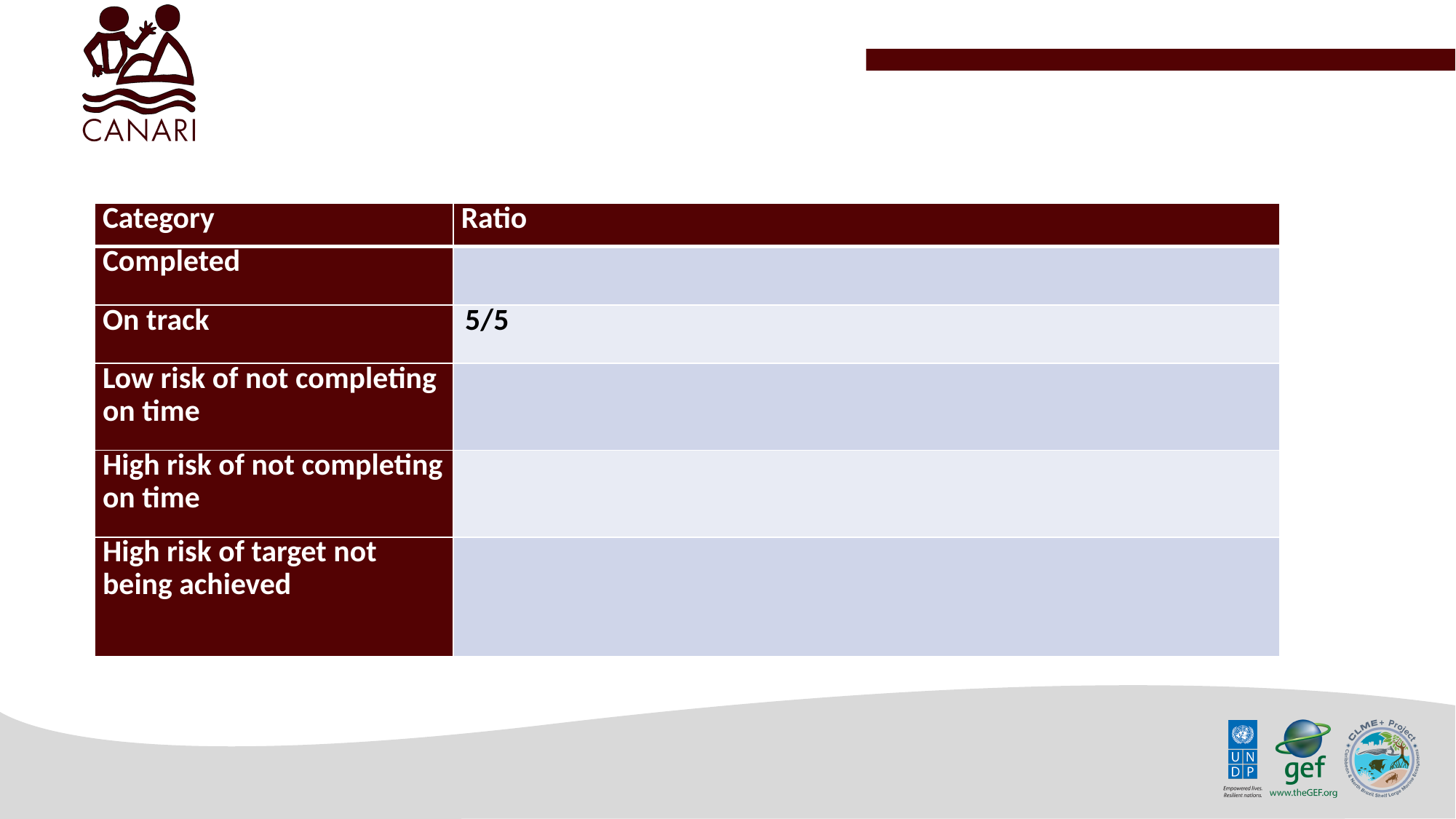

| Category | Ratio |
| --- | --- |
| Completed |  |
| On track | 5/5 |
| Low risk of not completing on time |  |
| High risk of not completing on time |  |
| High risk of target not being achieved |  |